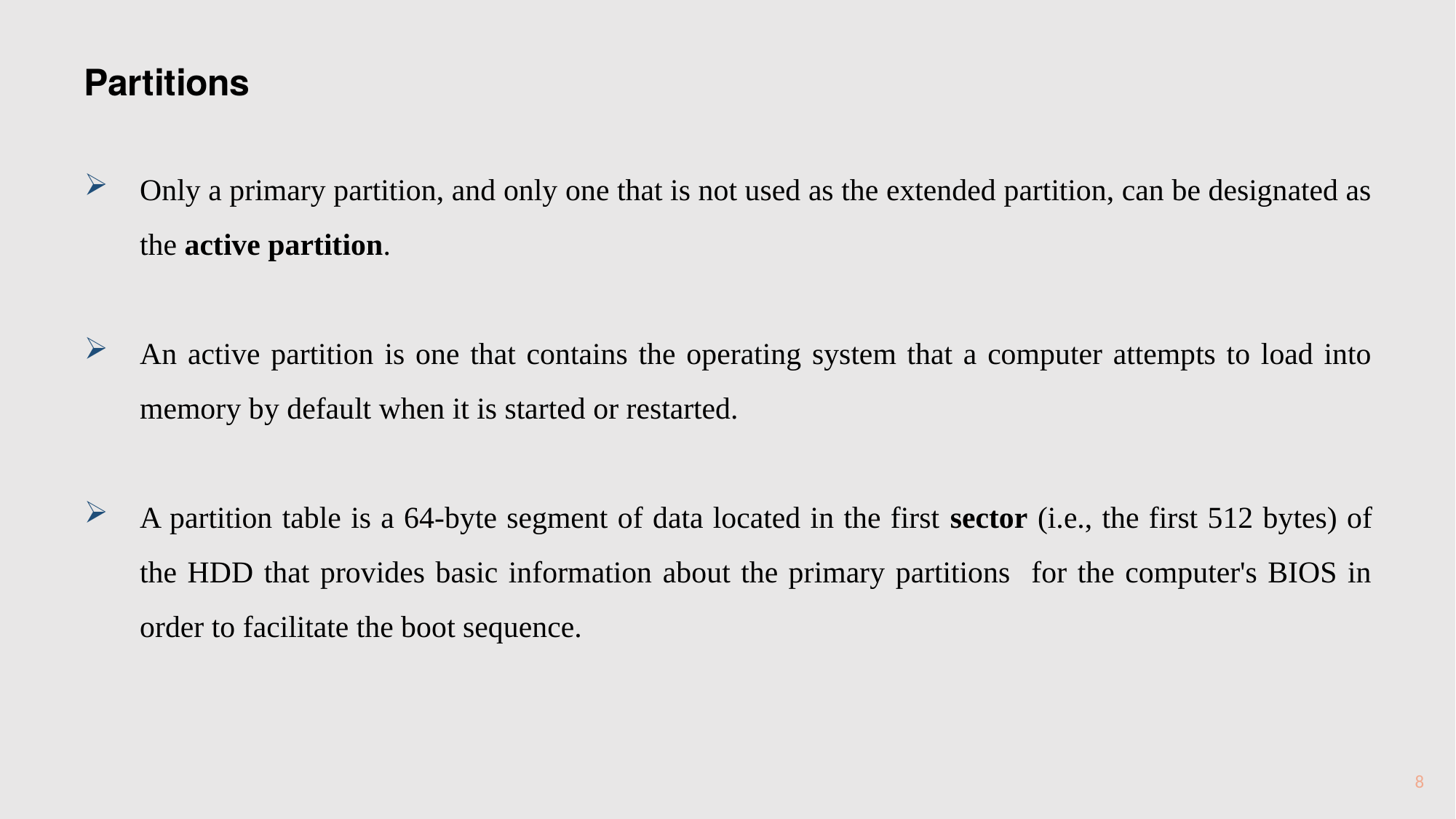

Partitions
Only a primary partition, and only one that is not used as the extended partition, can be designated as the active partition.

An active partition is one that contains the operating system that a computer attempts to load into memory by default when it is started or restarted.

A partition table is a 64-byte segment of data located in the first sector (i.e., the first 512 bytes) of the HDD that provides basic information about the primary partitions  for the computer's BIOS in order to facilitate the boot sequence.
8